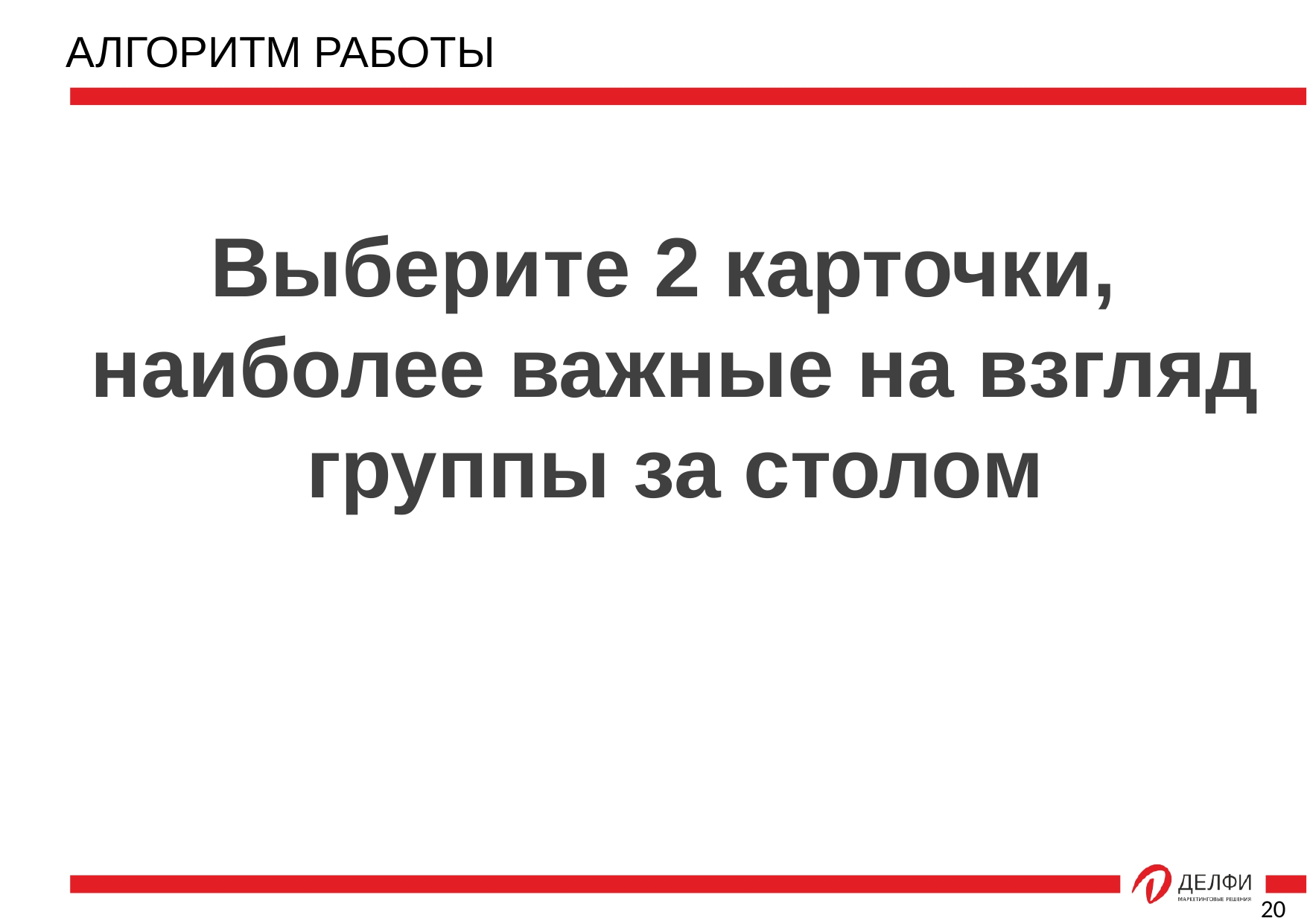

АЛГОРИТМ РАБОТЫ
Выберите 2 карточки,
наиболее важные на взгляд группы за столом
20